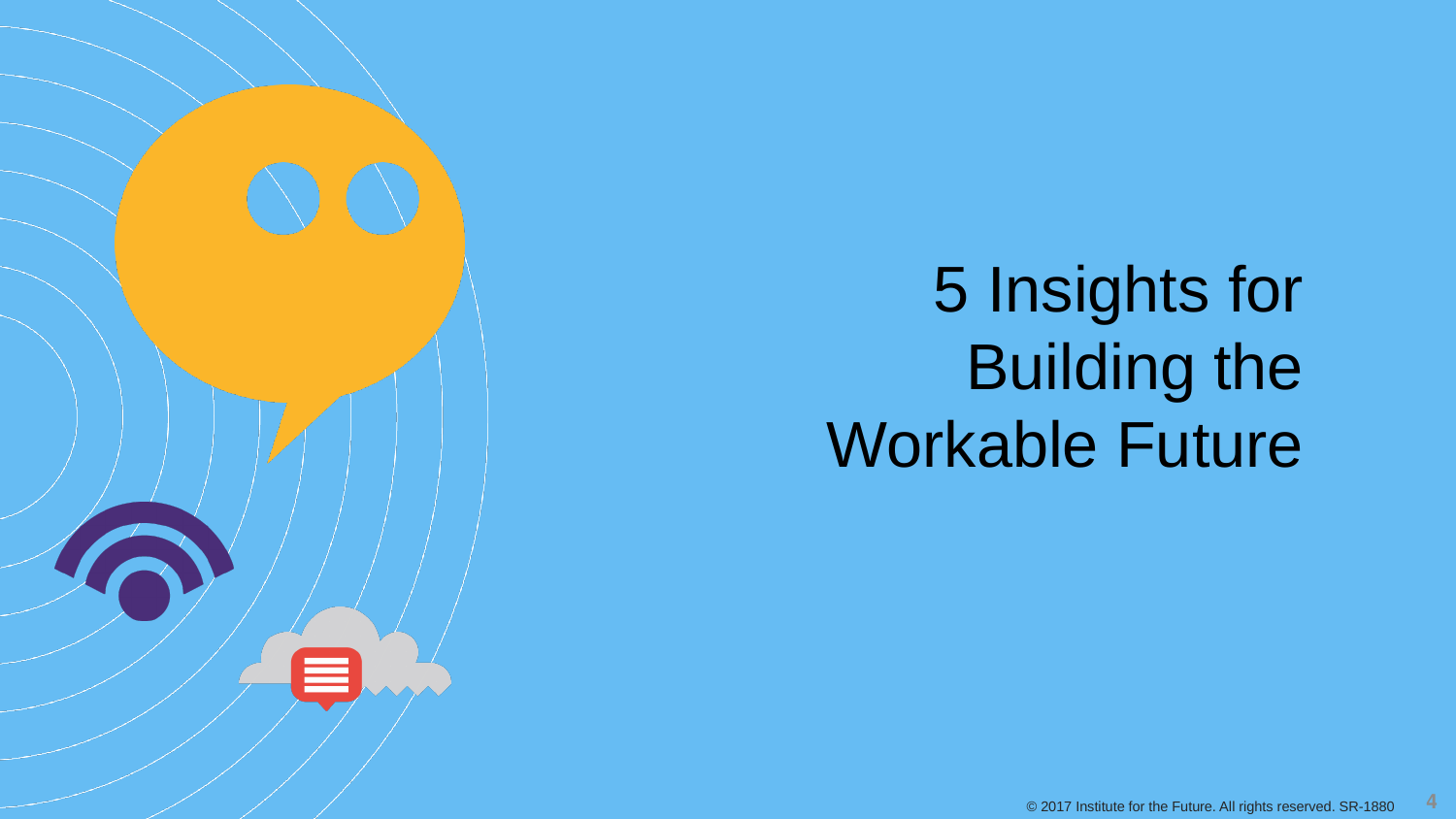

5 Insights for Building the Workable Future
4